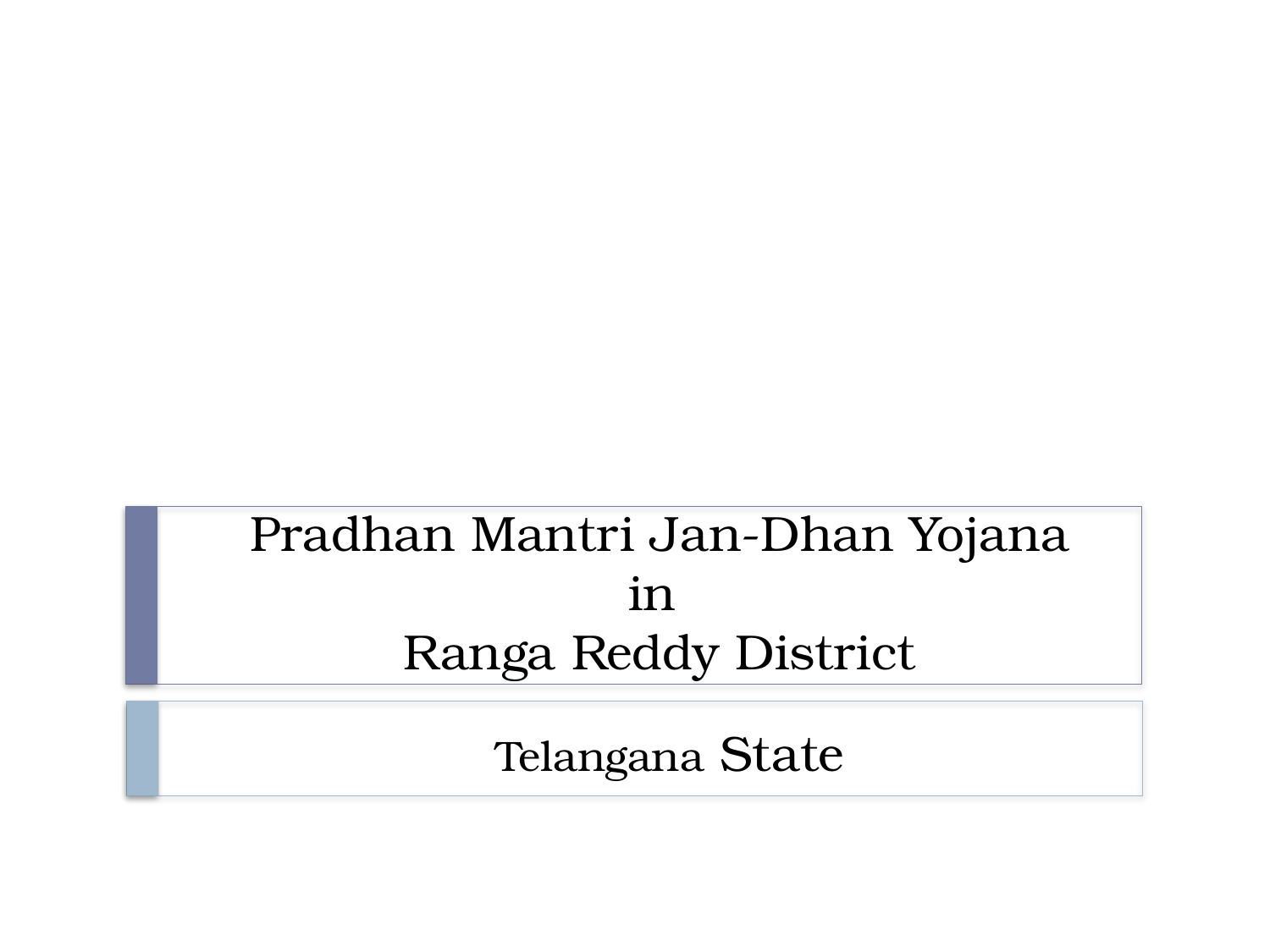

# Pradhan Mantri Jan-Dhan Yojana in Ranga Reddy District
Telangana State